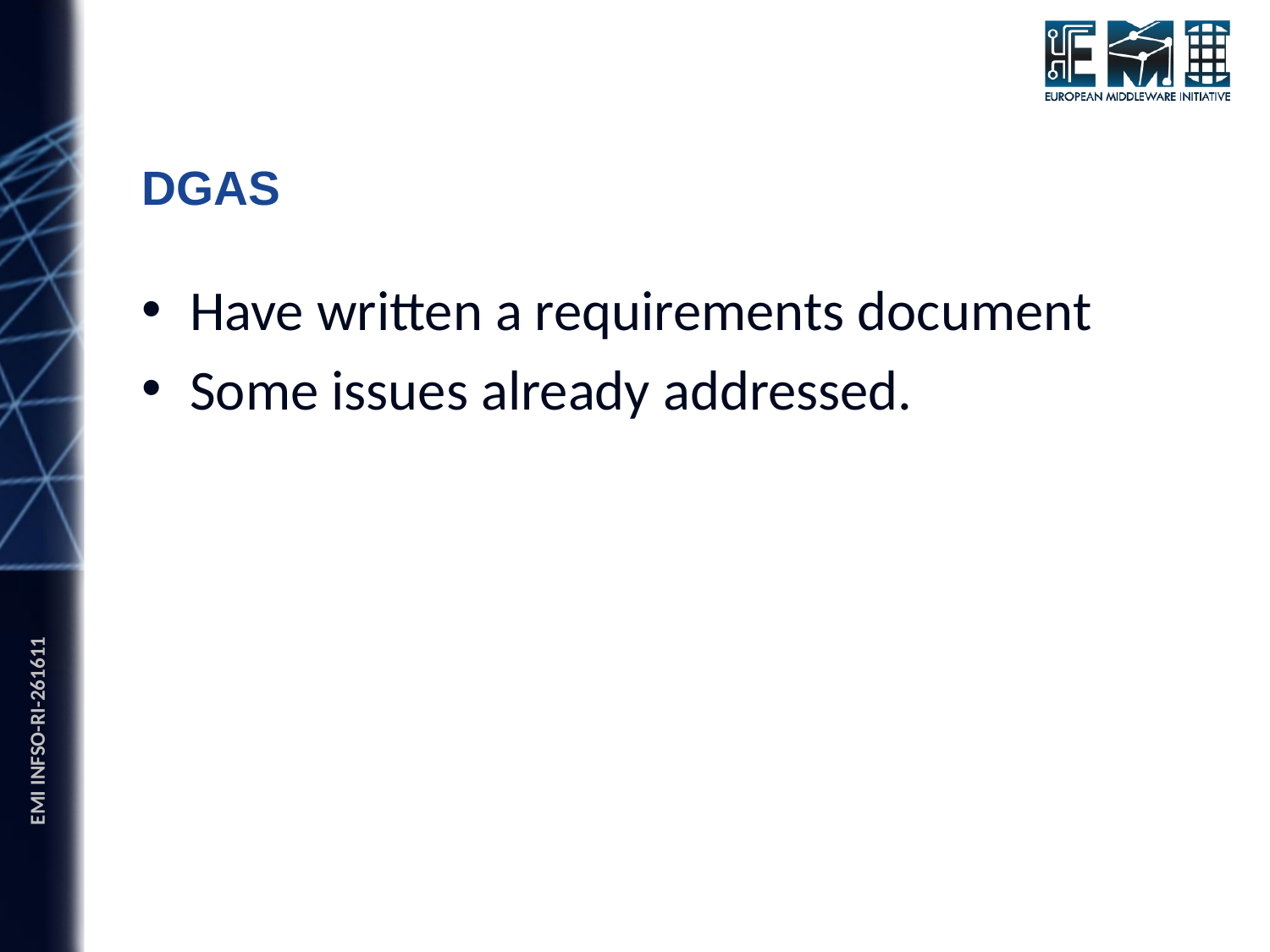

DGAS
Have written a requirements document
Some issues already addressed.